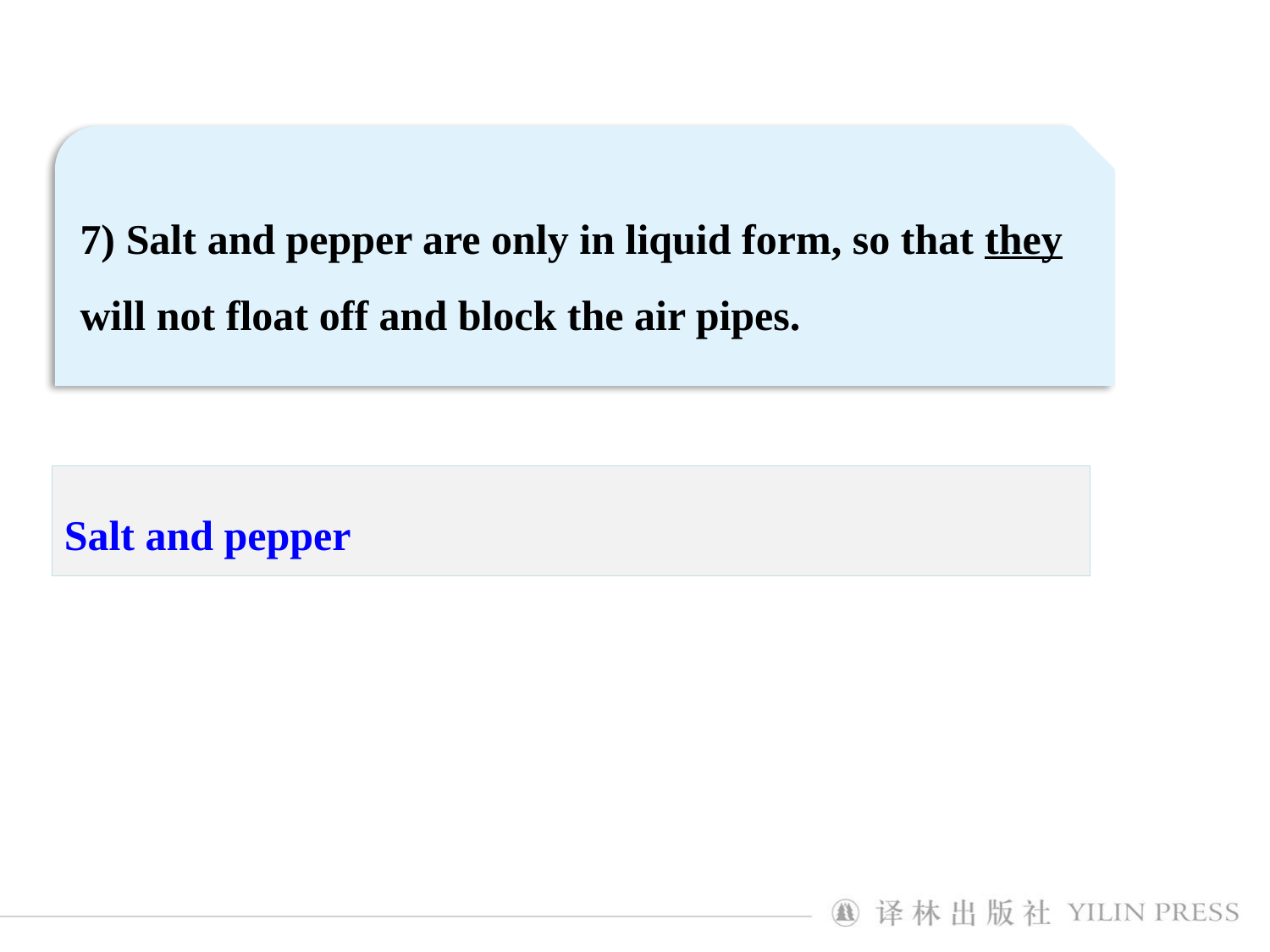

7) Salt and pepper are only in liquid form, so that they will not float off and block the air pipes.
Salt and pepper